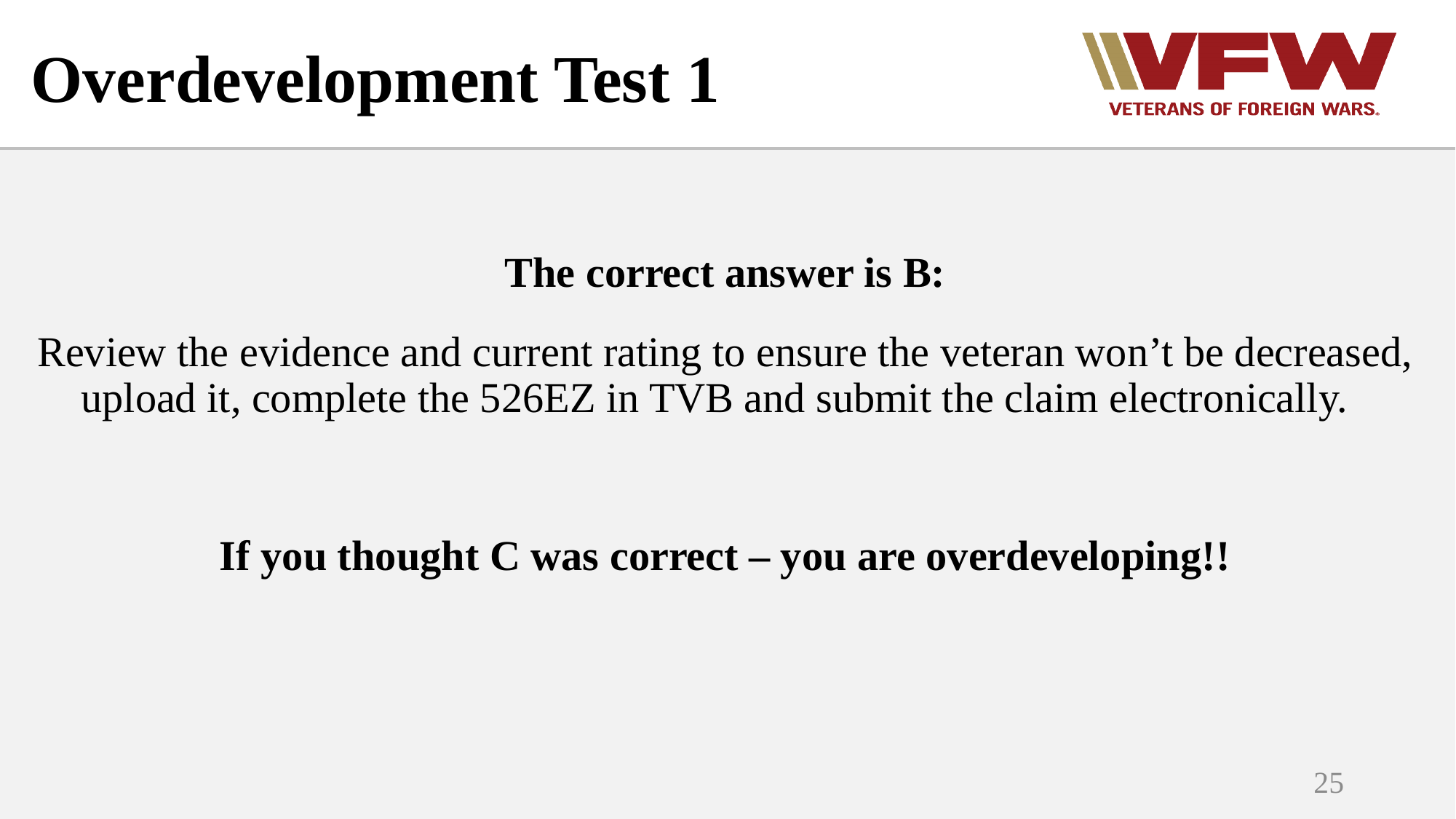

# Overdevelopment Test 1

The correct answer is B:
Review the evidence and current rating to ensure the veteran won’t be decreased, upload it, complete the 526EZ in TVB and submit the claim electronically.

If you thought C was correct – you are overdeveloping!!

25